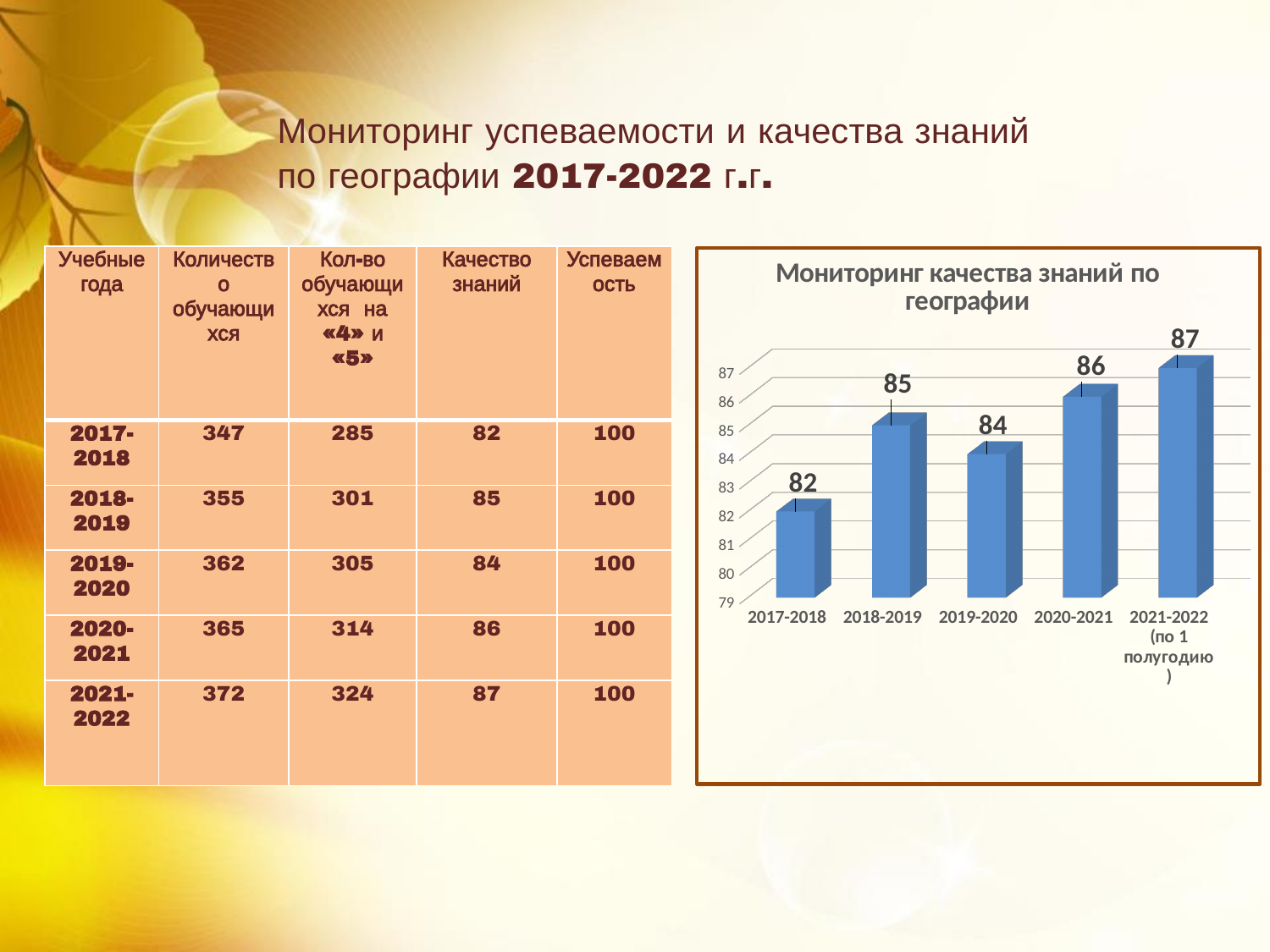

Мониторинг успеваемости и качества знаний по географии 2017-2022 г.г.

| Учебные года | Количество обучающихся | Кол-во обучающихся на «4» и «5» | Качество знаний | Успеваемость |
| --- | --- | --- | --- | --- |
| 2017-2018 | 347 | 285 | 82 | 100 |
| 2018-2019 | 355 | 301 | 85 | 100 |
| 2019-2020 | 362 | 305 | 84 | 100 |
| 2020-2021 | 365 | 314 | 86 | 100 |
| 2021-2022 | 372 | 324 | 87 | 100 |

[unsupported chart]